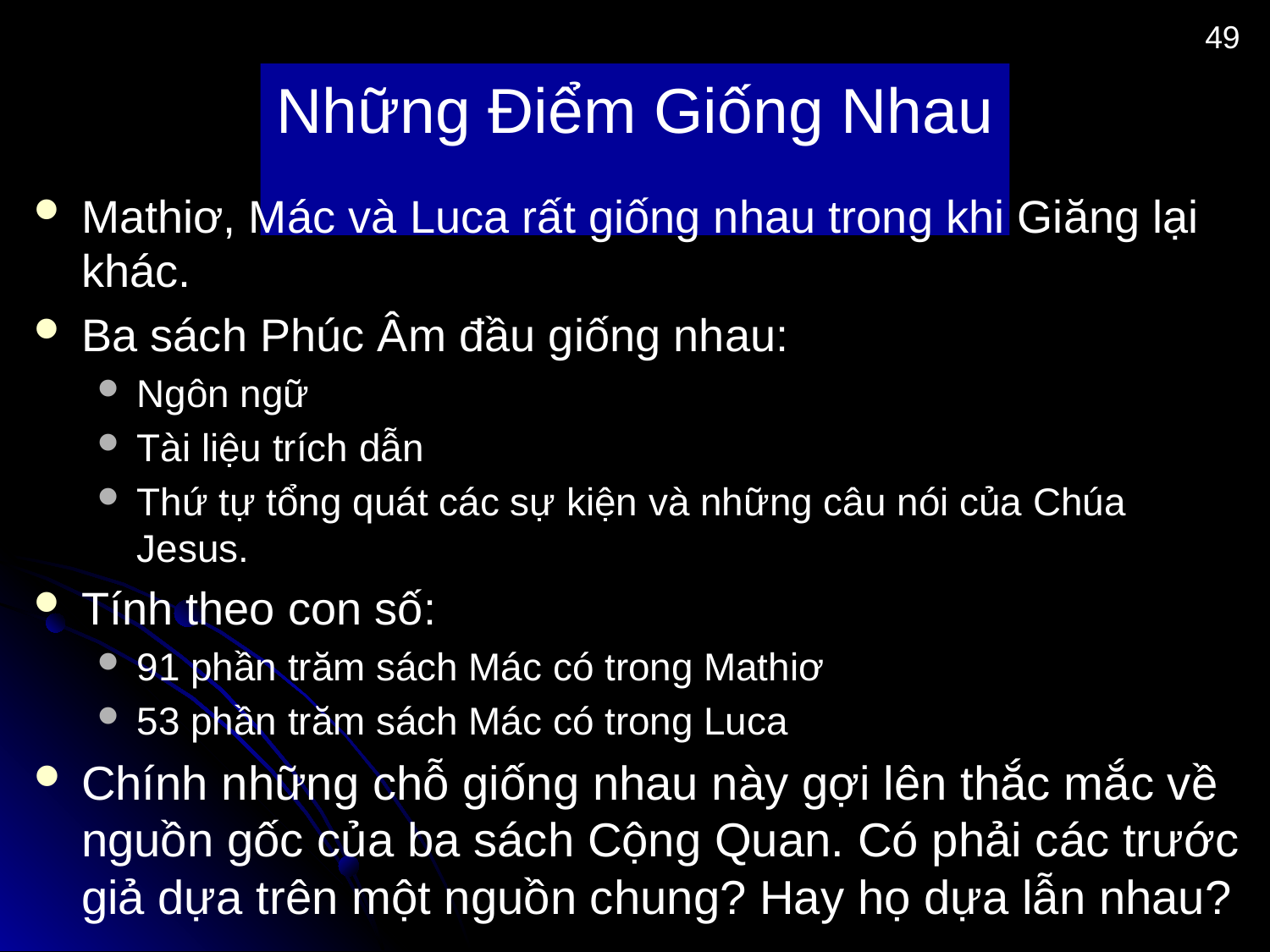

49
# Những Điểm Giống Nhau
Mathiơ, Mác và Luca rất giống nhau trong khi Giăng lại khác.
Ba sách Phúc Âm đầu giống nhau:
Ngôn ngữ
Tài liệu trích dẫn
Thứ tự tổng quát các sự kiện và những câu nói của Chúa Jesus.
Tính theo con số:
91 phần trăm sách Mác có trong Mathiơ
53 phần trăm sách Mác có trong Luca
Chính những chỗ giống nhau này gợi lên thắc mắc về nguồn gốc của ba sách Cộng Quan. Có phải các trước giả dựa trên một nguồn chung? Hay họ dựa lẫn nhau?